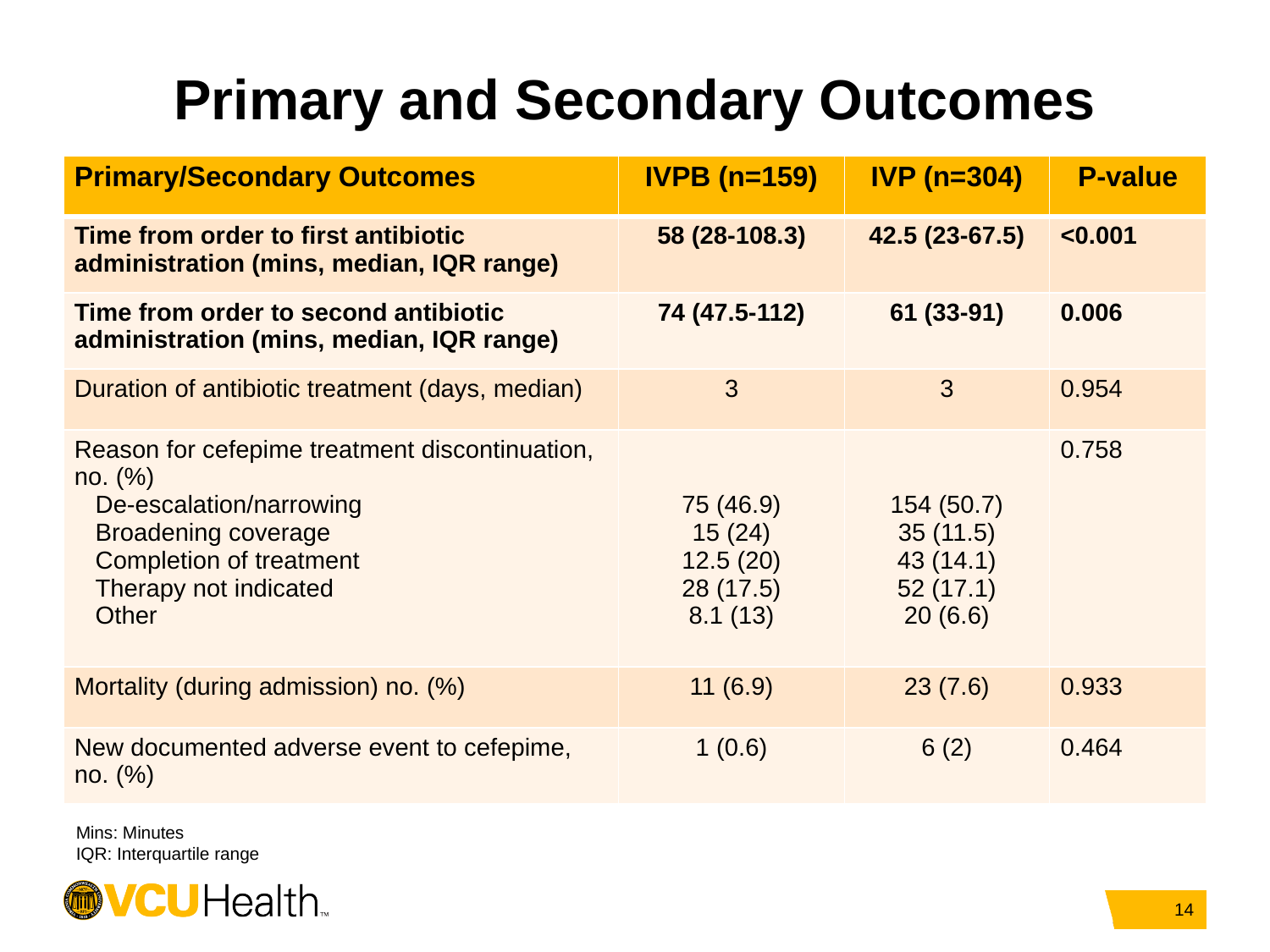

# Primary and Secondary Outcomes
| Primary/Secondary Outcomes | IVPB (n=159) | IVP (n=304) | P-value |
| --- | --- | --- | --- |
| Time from order to first antibiotic administration (mins, median, IQR range) | 58 (28-108.3) | 42.5 (23-67.5) | <0.001 |
| Time from order to second antibiotic administration (mins, median, IQR range) | 74 (47.5-112) | 61 (33-91) | 0.006 |
| Duration of antibiotic treatment (days, median) | 3 | 3 | 0.954 |
| Reason for cefepime treatment discontinuation, no. (%) De-escalation/narrowing Broadening coverage Completion of treatment Therapy not indicated Other | 75 (46.9) 15 (24) 12.5 (20) 28 (17.5) 8.1 (13) | 154 (50.7) 35 (11.5) 43 (14.1) 52 (17.1) 20 (6.6) | 0.758 |
| Mortality (during admission) no. (%) | 11 (6.9) | 23 (7.6) | 0.933 |
| New documented adverse event to cefepime, no. (%) | 1 (0.6) | 6 (2) | 0.464 |
Mins: Minutes
IQR: Interquartile range
14